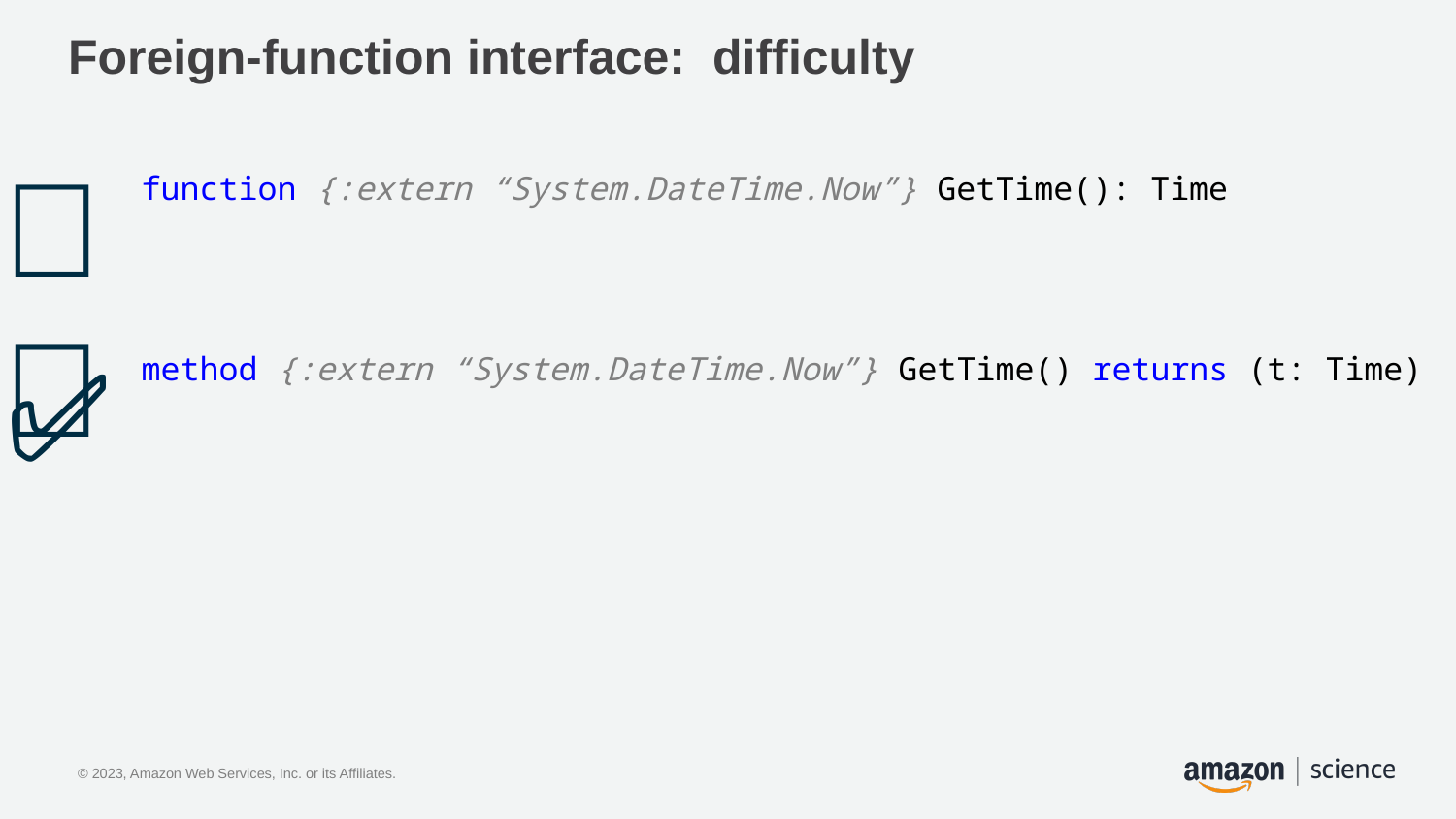

# Foreign-function interface:  difficulty
🚫
function {:extern “System.DateTime.Now”} GetTime(): Time

method {:extern “System.DateTime.Now”} GetTime() returns (t: Time)
✅